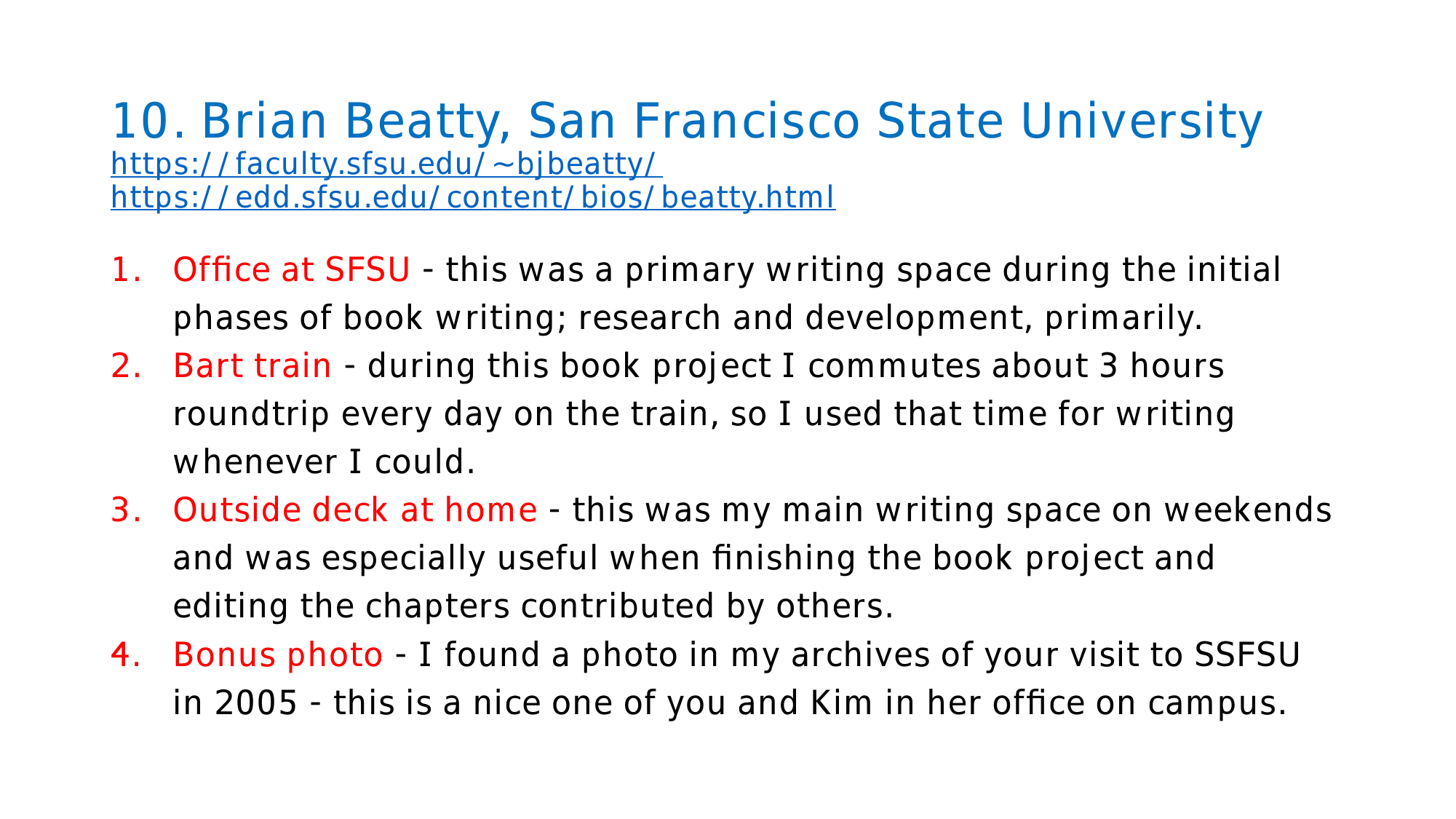

# 10. Brian Beatty, San Francisco State University https://faculty.sfsu.edu/~bjbeatty/ https://edd.sfsu.edu/content/bios/beatty.html
Office at SFSU - this was a primary writing space during the initial phases of book writing; research and development, primarily.
Bart train - during this book project I commutes about 3 hours roundtrip every day on the train, so I used that time for writing whenever I could.
Outside deck at home - this was my main writing space on weekends and was especially useful when finishing the book project and editing the chapters contributed by others.
Bonus photo - I found a photo in my archives of your visit to SSFSU in 2005 - this is a nice one of you and Kim in her office on campus.